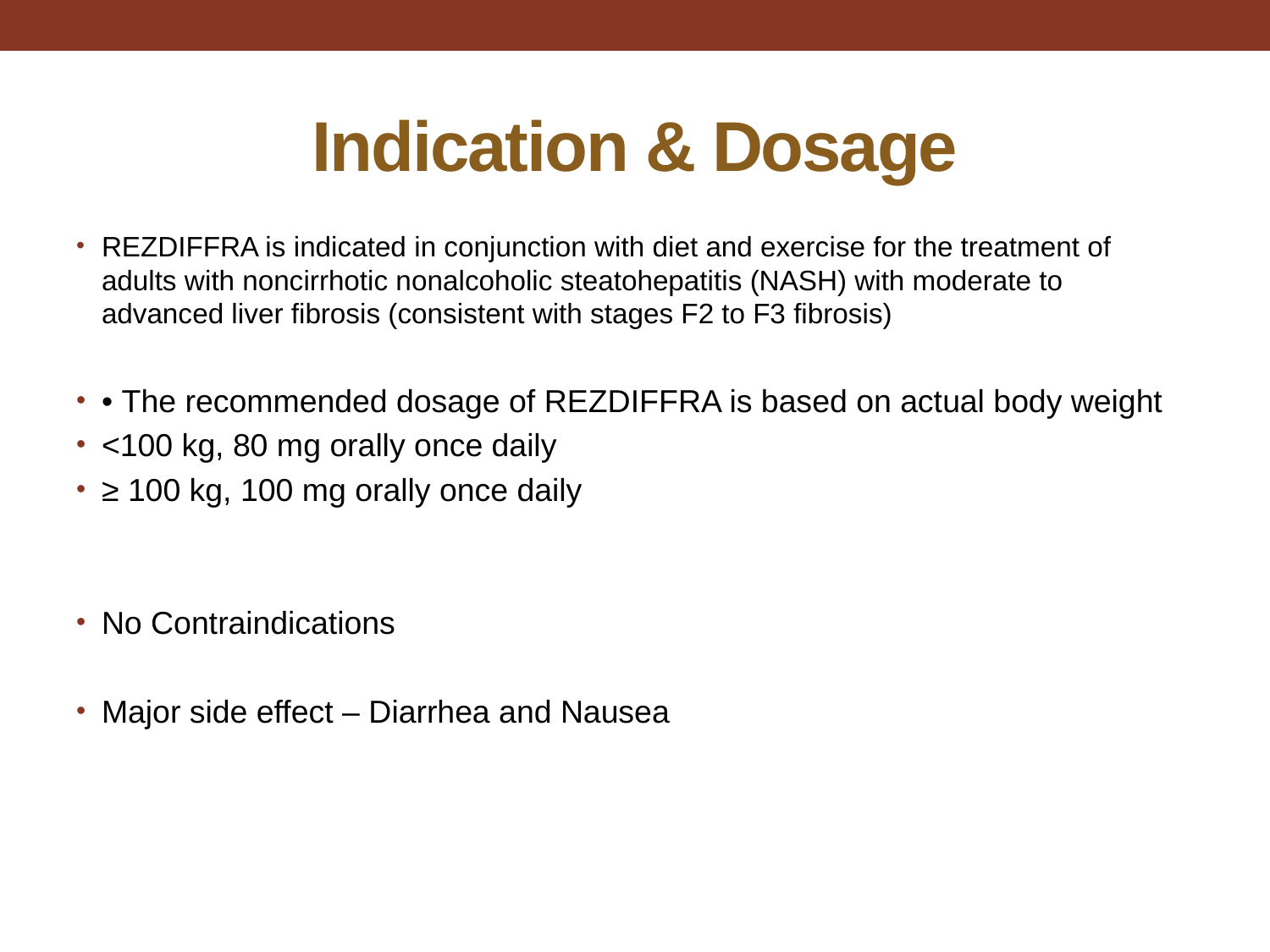

# Indication & Dosage
REZDIFFRA is indicated in conjunction with diet and exercise for the treatment of adults with noncirrhotic nonalcoholic steatohepatitis (NASH) with moderate to advanced liver fibrosis (consistent with stages F2 to F3 fibrosis)

• The recommended dosage of REZDIFFRA is based on actual body weight
<100 kg, 80 mg orally once daily
≥ 100 kg, 100 mg orally once daily

No Contraindications

Major side effect – Diarrhea and Nausea